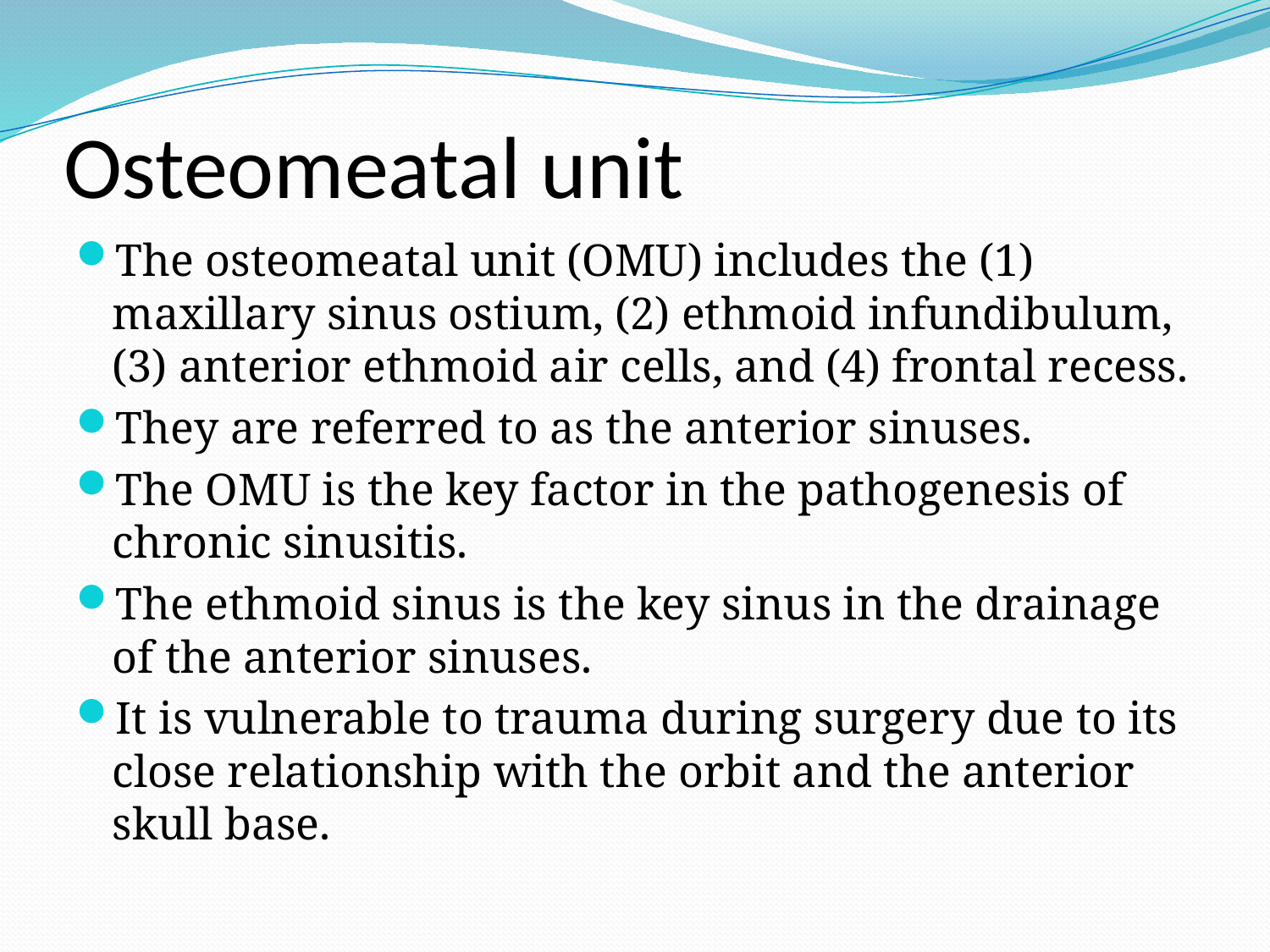

# Osteomeatal unit
The osteomeatal unit (OMU) includes the (1) maxillary sinus ostium, (2) ethmoid infundibulum, (3) anterior ethmoid air cells, and (4) frontal recess.
They are referred to as the anterior sinuses.
The OMU is the key factor in the pathogenesis of chronic sinusitis.
The ethmoid sinus is the key sinus in the drainage of the anterior sinuses.
It is vulnerable to trauma during surgery due to its close relationship with the orbit and the anterior skull base.